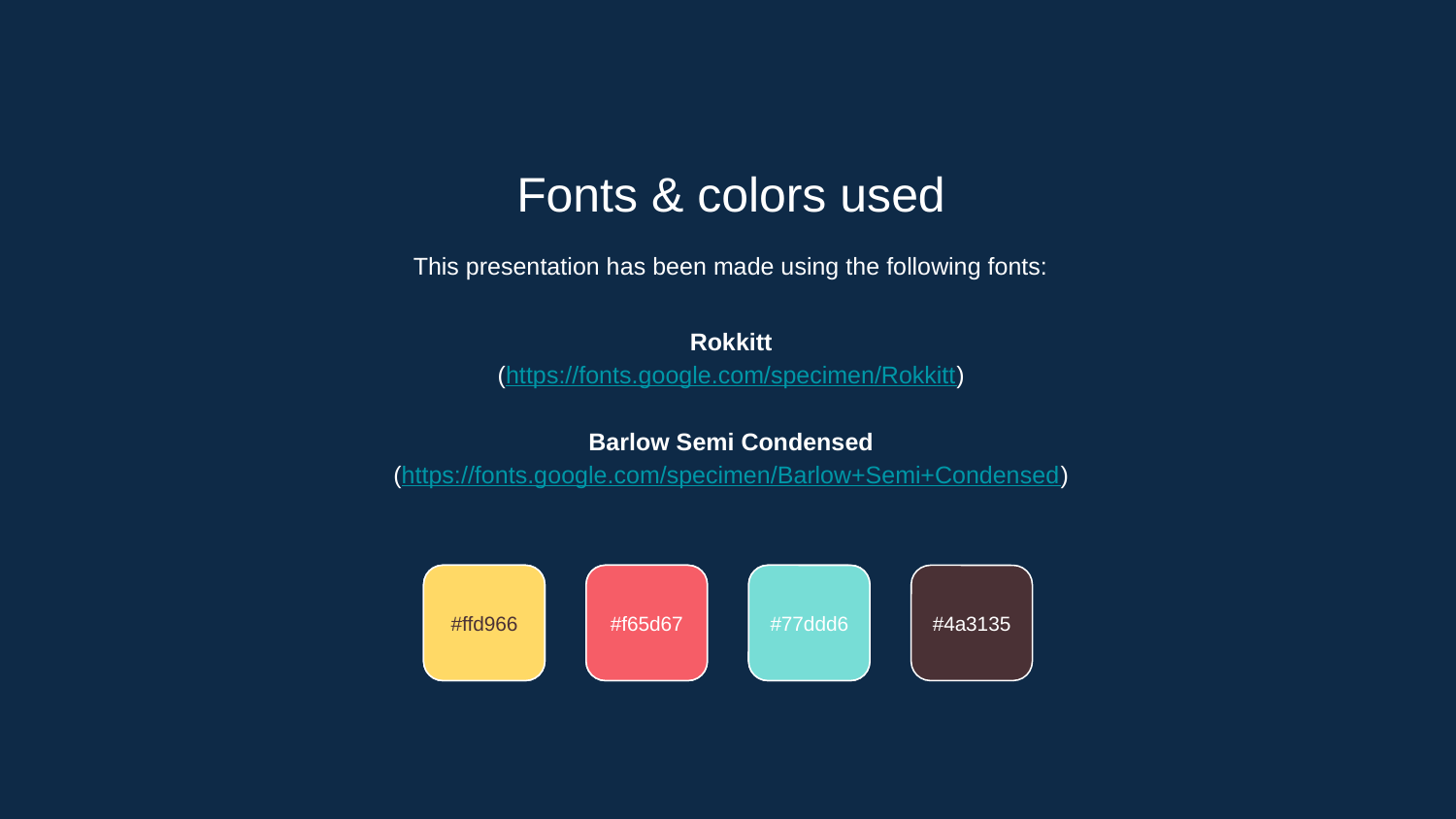

Fonts & colors used
This presentation has been made using the following fonts:

Rokkitt
(https://fonts.google.com/specimen/Rokkitt)
Barlow Semi Condensed
(https://fonts.google.com/specimen/Barlow+Semi+Condensed)

#ffd966

#073763

#f65d67

#3d85c6

#00d6c0
#77ddd6

#4a3135